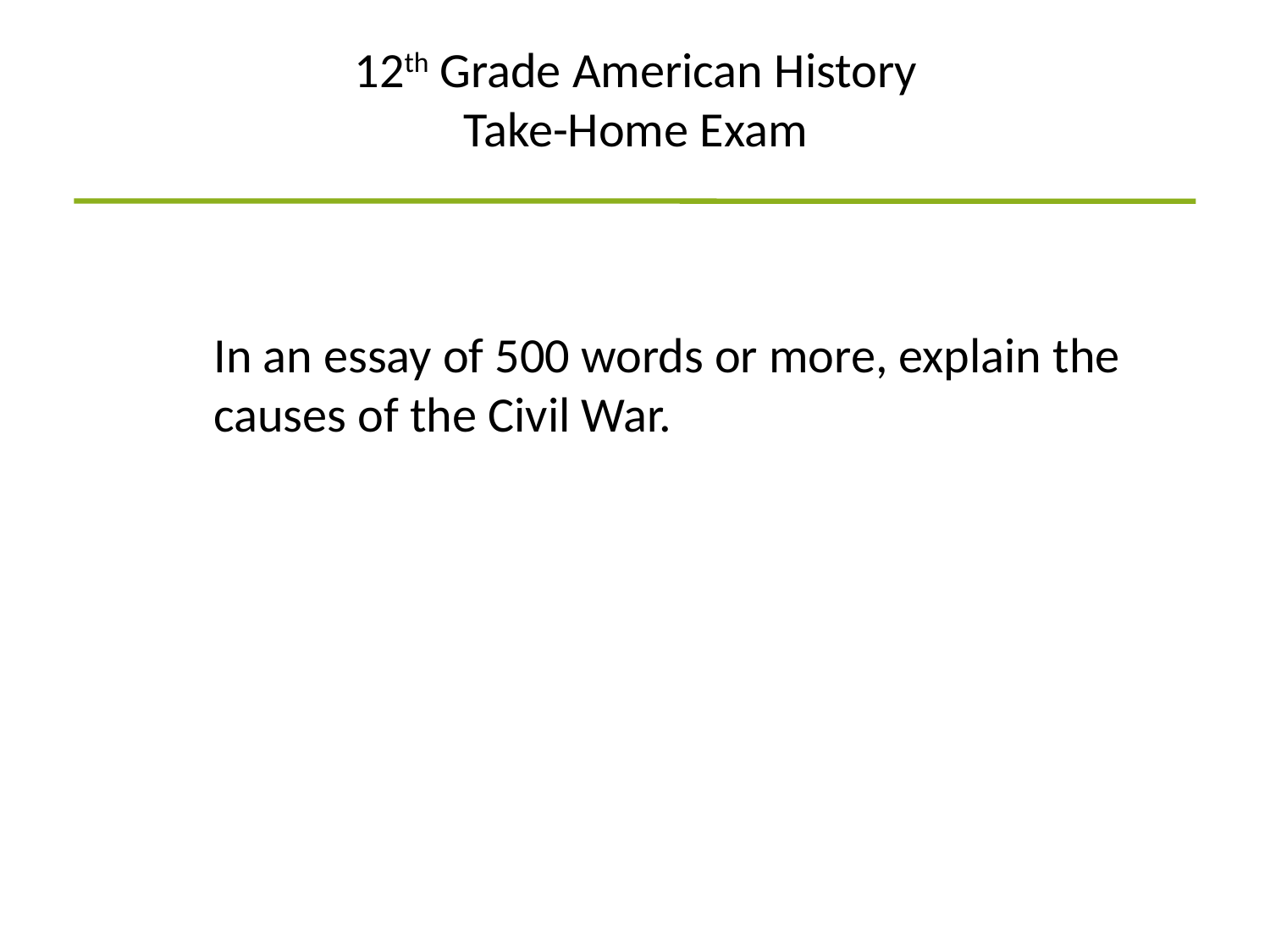

12th Grade American History
Take-Home Exam

In an essay of 500 words or more, explain the causes of the Civil War.